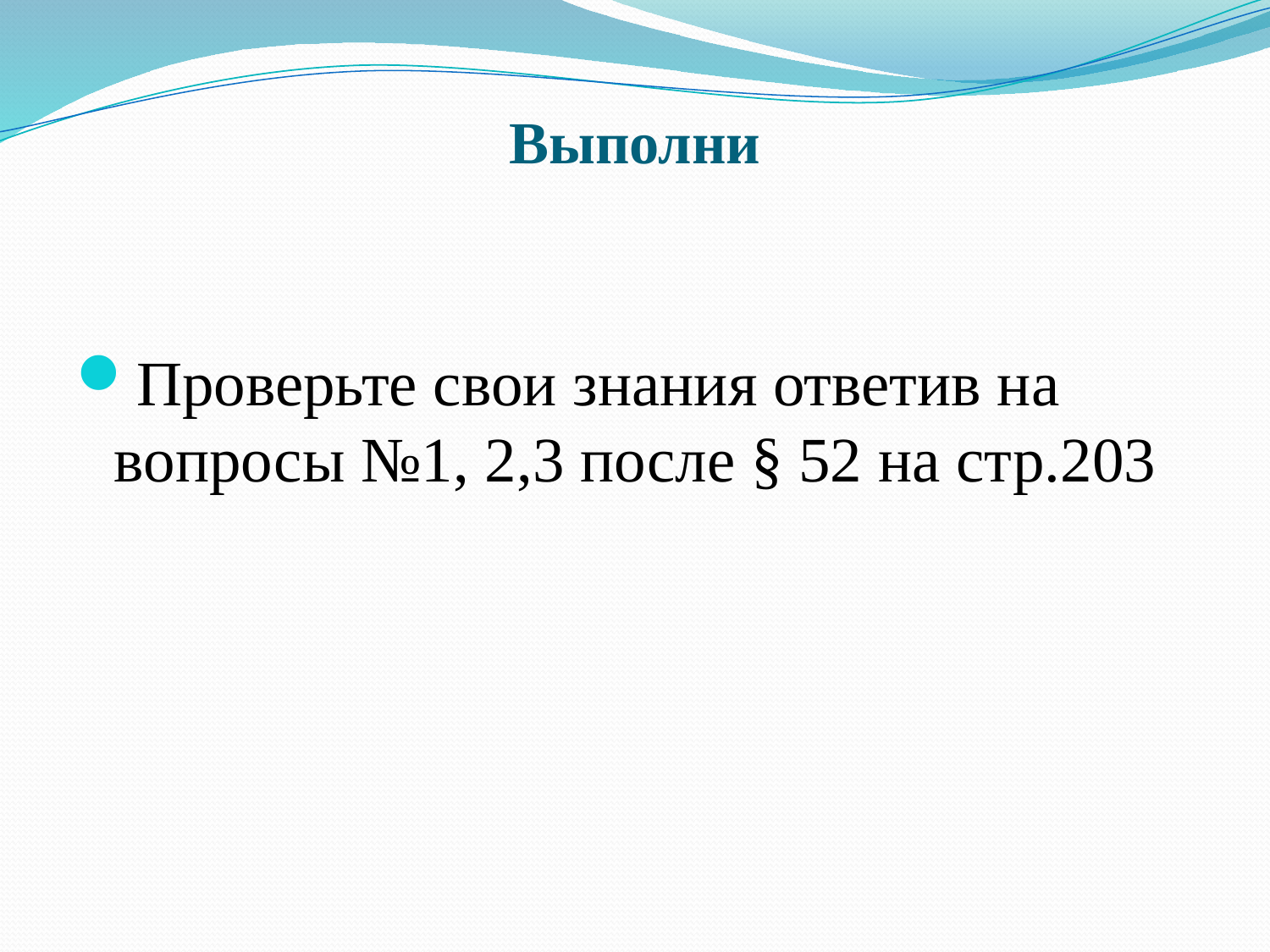

# Выполни
Проверьте свои знания ответив на вопросы №1, 2,3 после § 52 на стр.203